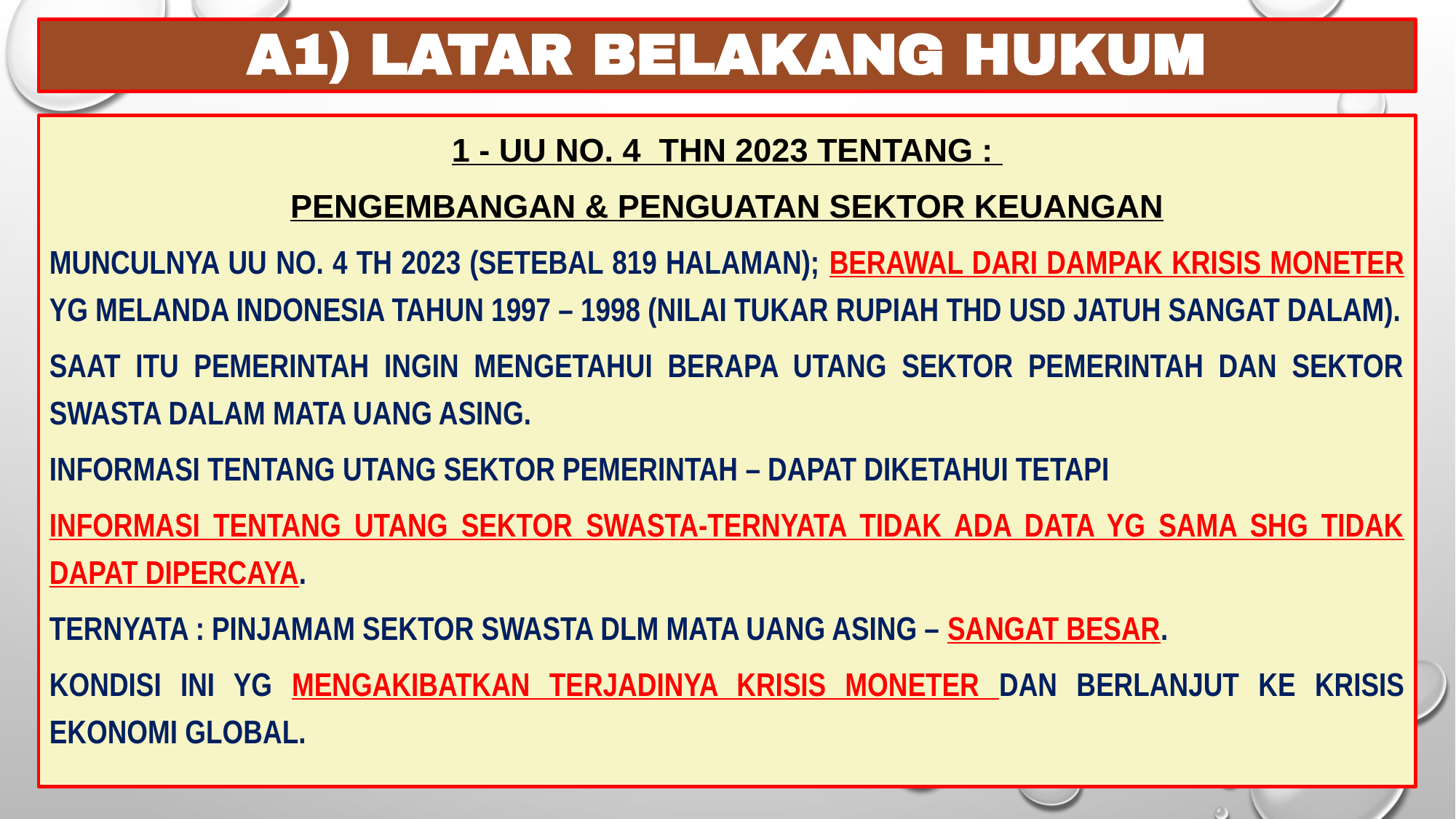

# A1) LATAR BELAKANG HUKUM
1 - UU no. 4  thn 2023 tentang :
Pengembangan & penguatan sektor keuangan
Munculnya uu no. 4 th 2023 (setebal 819 halaman); berawal dari dampak krisis moneter yg melanda Indonesia tahun 1997 – 1998 (nilai tukar rupiah thd usd jatuh sangat dalam).
Saat itu pemerintah ingin mengetahui berapa utang sektor pemerintah dan sektor swasta dalam mata uang asing.
Informasi tentang utang sektor pemerintah – dapat diketahui tetapi
Informasi tentang utang sektor swasta-ternyata tidak ada data yg sama shg tidak dapat dipercaya.
Ternyata : pinjamam sektor swasta dlm mata uang asing – SANGAT BESAR.
Kondisi ini yg mengakibatkan terjadinya krisis moneter dan berlanjut ke krisis ekonomi global.